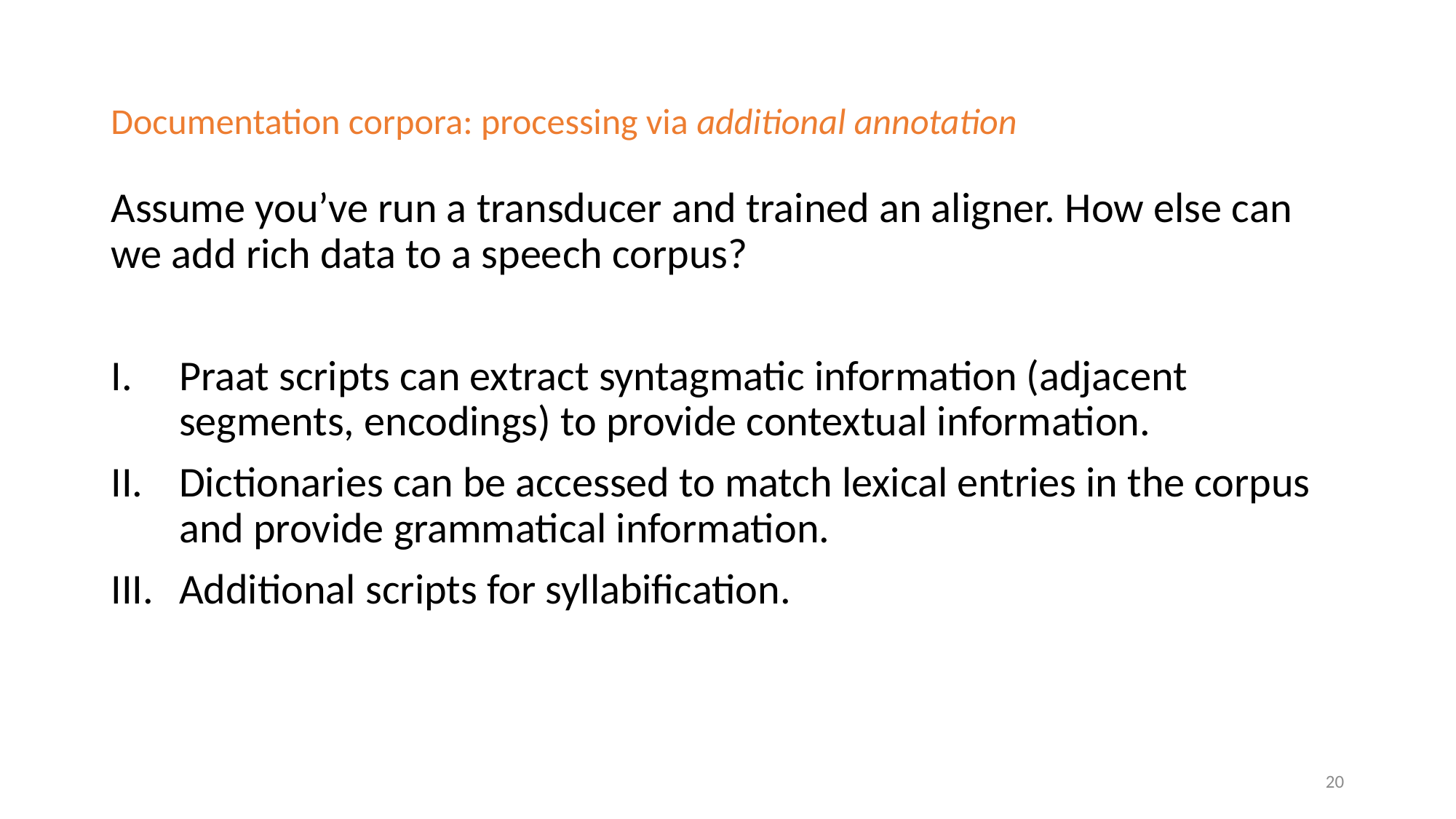

# Documentation corpora: processing via additional annotation
Assume you’ve run a transducer and trained an aligner. How else can we add rich data to a speech corpus?

Praat scripts can extract syntagmatic information (adjacent segments, encodings) to provide contextual information.
Dictionaries can be accessed to match lexical entries in the corpus and provide grammatical information.
Additional scripts for syllabification.
20